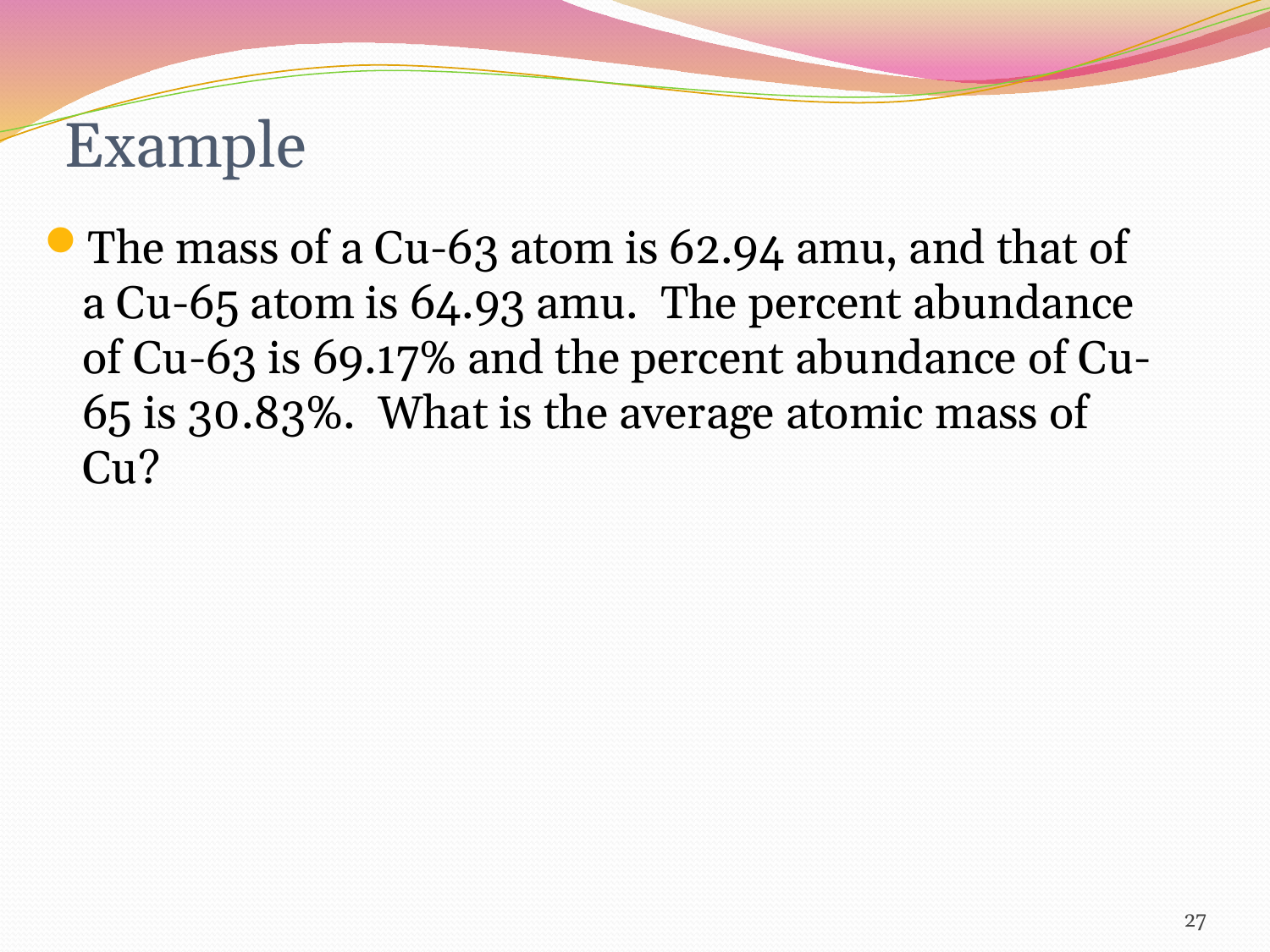

# Example
The mass of a Cu-63 atom is 62.94 amu, and that of a Cu-65 atom is 64.93 amu.  The percent abundance of Cu-63 is 69.17% and the percent abundance of Cu-65 is 30.83%.  What is the average atomic mass of Cu?

27